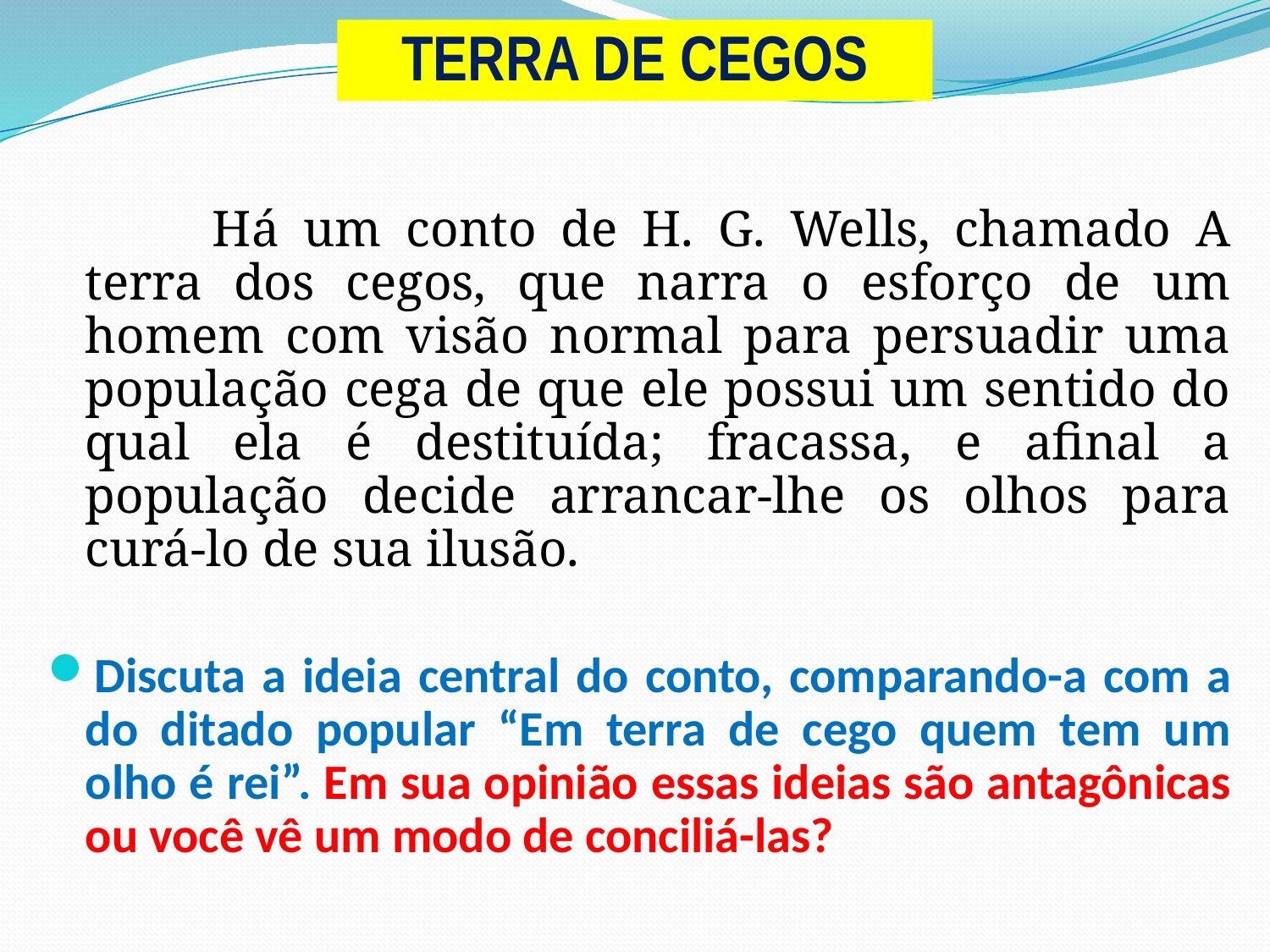

TERRA DE CEGOS

		Há um conto de H. G. Wells, chamado A terra dos cegos, que narra o esforço de um homem com visão normal para persuadir uma população cega de que ele possui um sentido do qual ela é destituída; fracassa, e afinal a população decide arrancar-lhe os olhos para curá-lo de sua ilusão.

Discuta a ideia central do conto, comparando-a com a do ditado popular “Em terra de cego quem tem um olho é rei”. Em sua opinião essas ideias são antagônicas ou você vê um modo de conciliá-las?